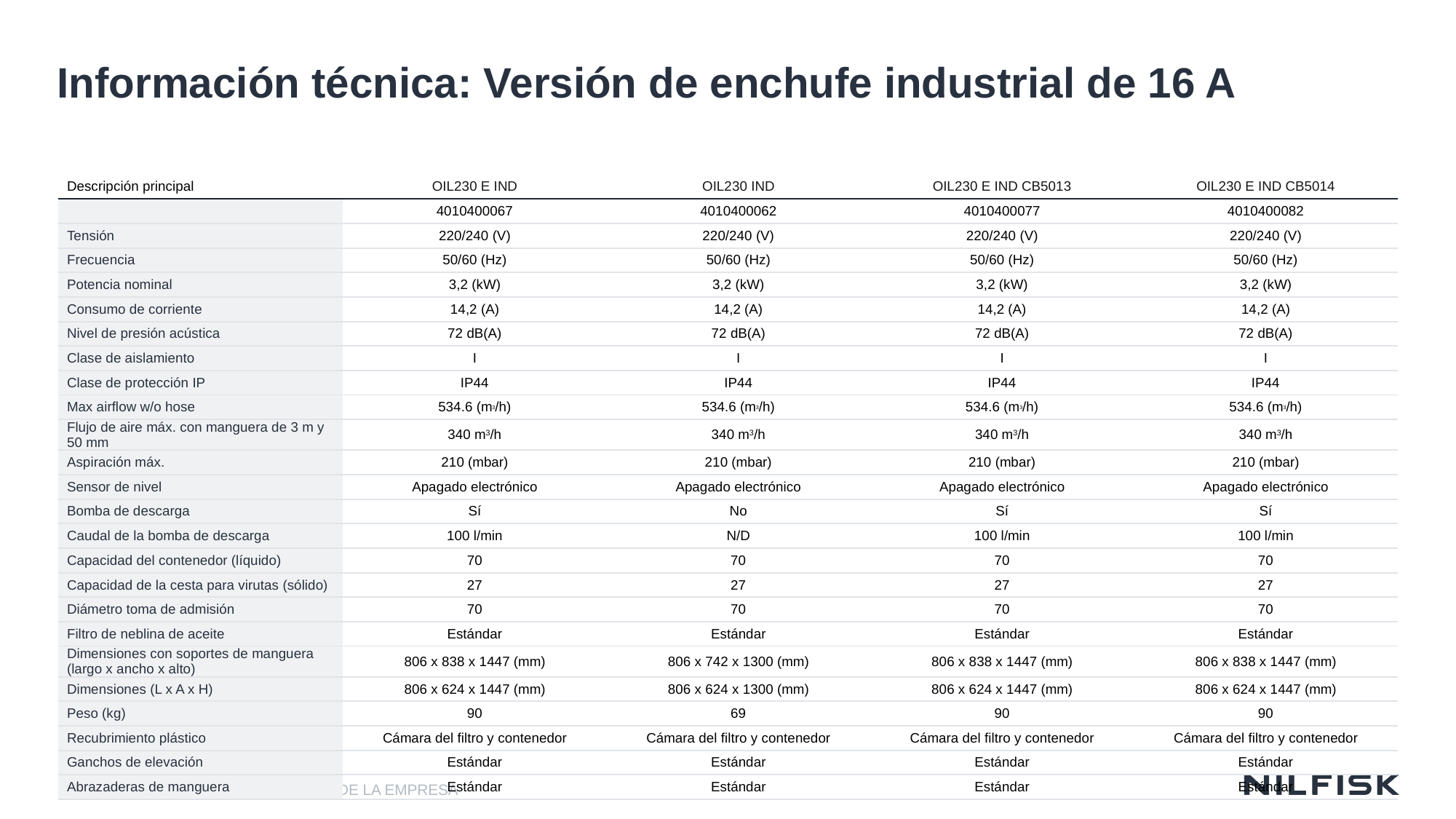

# Información técnica: Versión de enchufe industrial de 16 A
| Descripción principal | OIL230 E IND | OIL230 IND | OIL230 E IND CB5013 | OIL230 E IND CB5014 |
| --- | --- | --- | --- | --- |
|  | 4010400067 | 4010400062 | 4010400077 | 4010400082 |
| Tensión | 220/240 (V) | 220/240 (V) | 220/240 (V) | 220/240 (V) |
| Frecuencia | 50/60 (Hz) | 50/60 (Hz) | 50/60 (Hz) | 50/60 (Hz) |
| Potencia nominal | 3,2 (kW) | 3,2 (kW) | 3,2 (kW) | 3,2 (kW) |
| Consumo de corriente | 14,2 (A) | 14,2 (A) | 14,2 (A) | 14,2 (A) |
| Nivel de presión acústica | 72 dB(A) | 72 dB(A) | 72 dB(A) | 72 dB(A) |
| Clase de aislamiento | I | I | I | I |
| Clase de protección IP | IP44 | IP44 | IP44 | IP44 |
| Max airflow w/o hose | 534.6 (m3/h) | 534.6 (m3/h) | 534.6 (m3/h) | 534.6 (m3/h) |
| Flujo de aire máx. con manguera de 3 m y 50 mm | 340 m3/h | 340 m3/h | 340 m3/h | 340 m3/h |
| Aspiración máx. | 210 (mbar) | 210 (mbar) | 210 (mbar) | 210 (mbar) |
| Sensor de nivel | Apagado electrónico | Apagado electrónico | Apagado electrónico | Apagado electrónico |
| Bomba de descarga | Sí | No | Sí | Sí |
| Caudal de la bomba de descarga | 100 l/min | N/D | 100 l/min | 100 l/min |
| Capacidad del contenedor (líquido) | 70 | 70 | 70 | 70 |
| Capacidad de la cesta para virutas (sólido) | 27 | 27 | 27 | 27 |
| Diámetro toma de admisión | 70 | 70 | 70 | 70 |
| Filtro de neblina de aceite | Estándar | Estándar | Estándar | Estándar |
| Dimensiones con soportes de manguera (largo x ancho x alto) | 806 x 838 x 1447 (mm) | 806 x 742 x 1300 (mm) | 806 x 838 x 1447 (mm) | 806 x 838 x 1447 (mm) |
| Dimensiones (L x A x H) | 806 x 624 x 1447 (mm) | 806 x 624 x 1300 (mm) | 806 x 624 x 1447 (mm) | 806 x 624 x 1447 (mm) |
| Peso (kg) | 90 | 69 | 90 | 90 |
| Recubrimiento plástico | Cámara del filtro y contenedor | Cámara del filtro y contenedor | Cámara del filtro y contenedor | Cámara del filtro y contenedor |
| Ganchos de elevación | Estándar | Estándar | Estándar | Estándar |
| Abrazaderas de manguera | Estándar | Estándar | Estándar | Estándar |
38
INFORMACIÓN CONFIDENCIAL DE LA EMPRESA